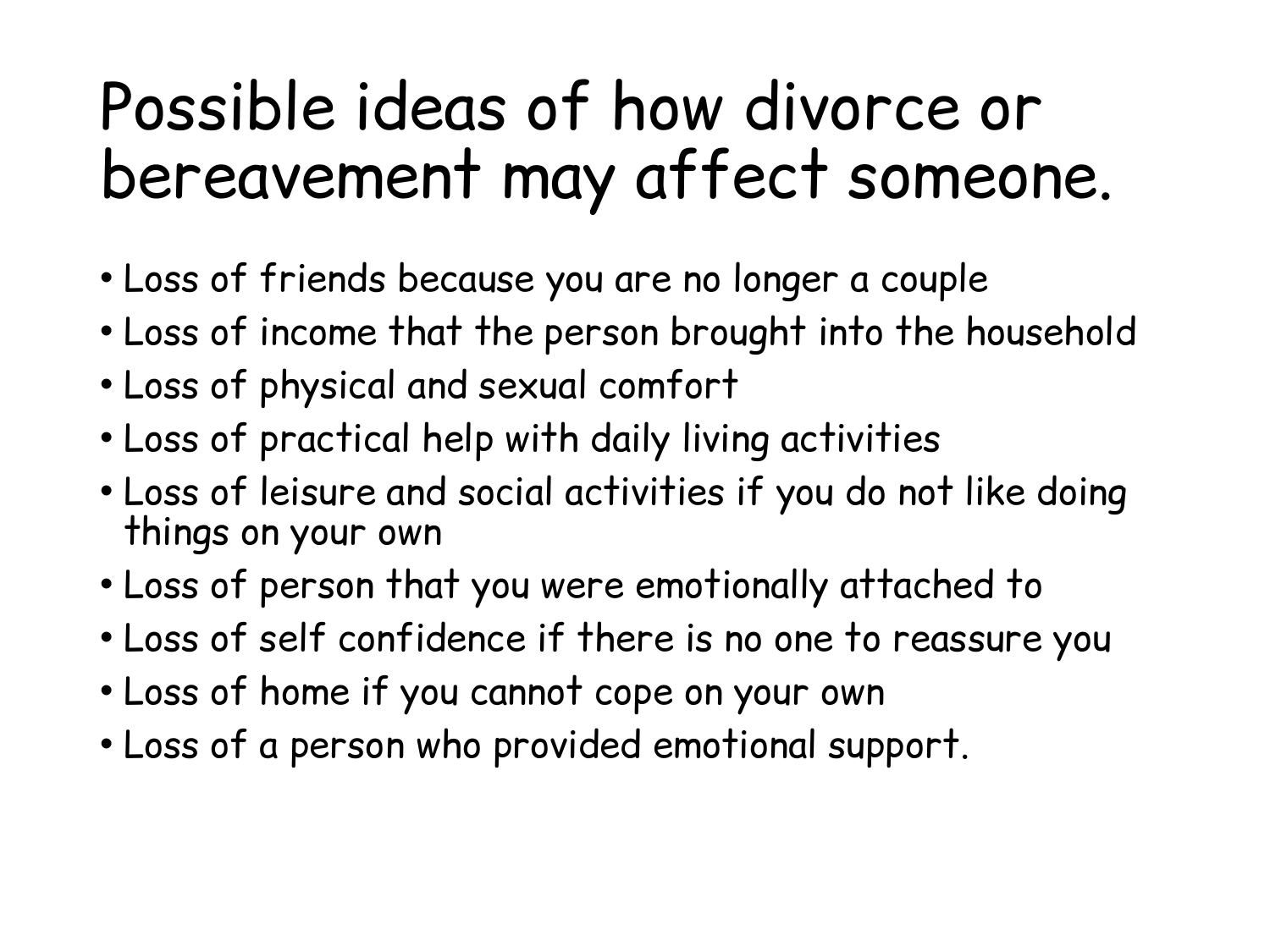

# Possible ideas of how divorce or bereavement may affect someone.
Loss of friends because you are no longer a couple
Loss of income that the person brought into the household
Loss of physical and sexual comfort
Loss of practical help with daily living activities
Loss of leisure and social activities if you do not like doing things on your own
Loss of person that you were emotionally attached to
Loss of self confidence if there is no one to reassure you
Loss of home if you cannot cope on your own
Loss of a person who provided emotional support.